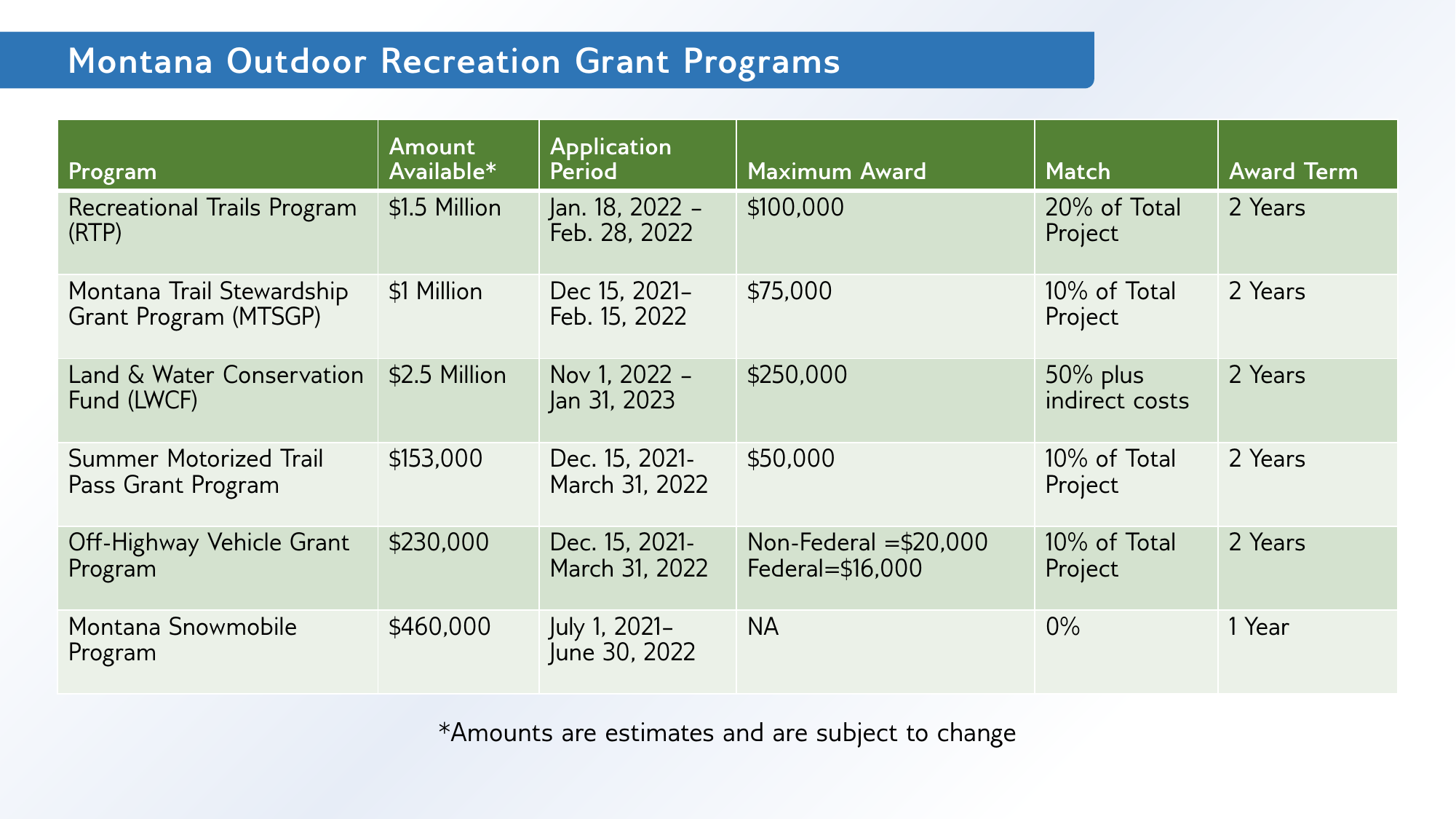

# Montana Outdoor Recreation Grant Programs
| Program | Amount Available\* | Application Period | Maximum Award | Match | Award Term |
| --- | --- | --- | --- | --- | --- |
| Recreational Trails Program (RTP) | $1.5 Million | Jan. 18, 2022 – Feb. 28, 2022 | $100,000 | 20% of Total Project | 2 Years |
| Montana Trail Stewardship Grant Program (MTSGP) | $1 Million | Dec 15, 2021– Feb. 15, 2022 | $75,000 | 10% of Total Project | 2 Years |
| Land & Water Conservation Fund (LWCF) | $2.5 Million | Nov 1, 2022 – Jan 31, 2023 | $250,000 | 50% plus indirect costs | 2 Years |
| Summer Motorized Trail Pass Grant Program | $153,000 | Dec. 15, 2021- March 31, 2022 | $50,000 | 10% of Total Project | 2 Years |
| Off-Highway Vehicle Grant Program | $230,000 | Dec. 15, 2021- March 31, 2022 | Non-Federal =$20,000 Federal=$16,000 | 10% of Total Project | 2 Years |
| Montana Snowmobile Program | $460,000 | July 1, 2021– June 30, 2022 | NA | 0% | 1 Year |
*Amounts are estimates and are subject to change